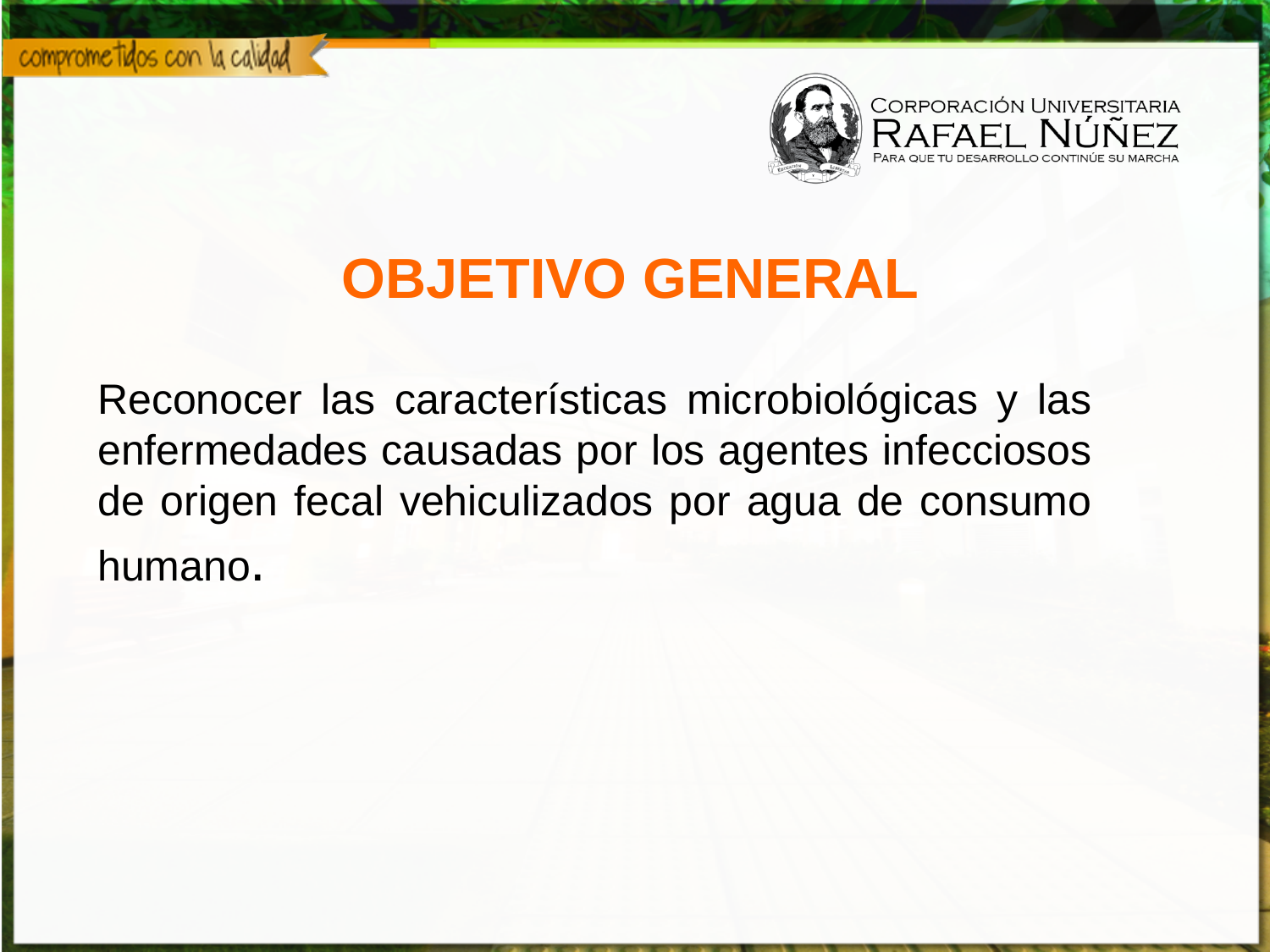

# OBJETIVO GENERAL
Reconocer las características microbiológicas y las enfermedades causadas por los agentes infecciosos de origen fecal vehiculizados por agua de consumo humano.